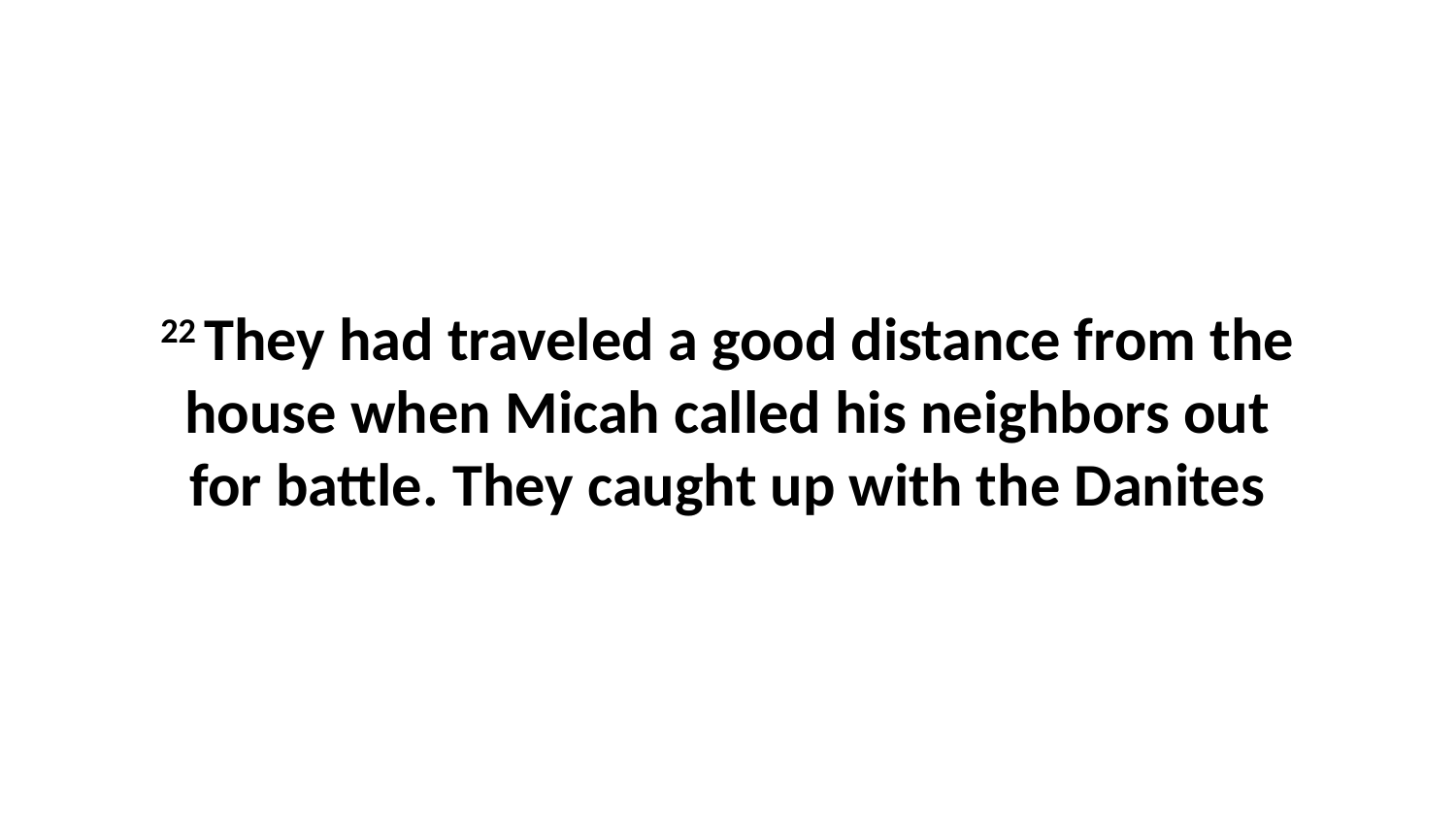

22 They had traveled a good distance from the house when Micah called his neighbors out for battle. They caught up with the Danites